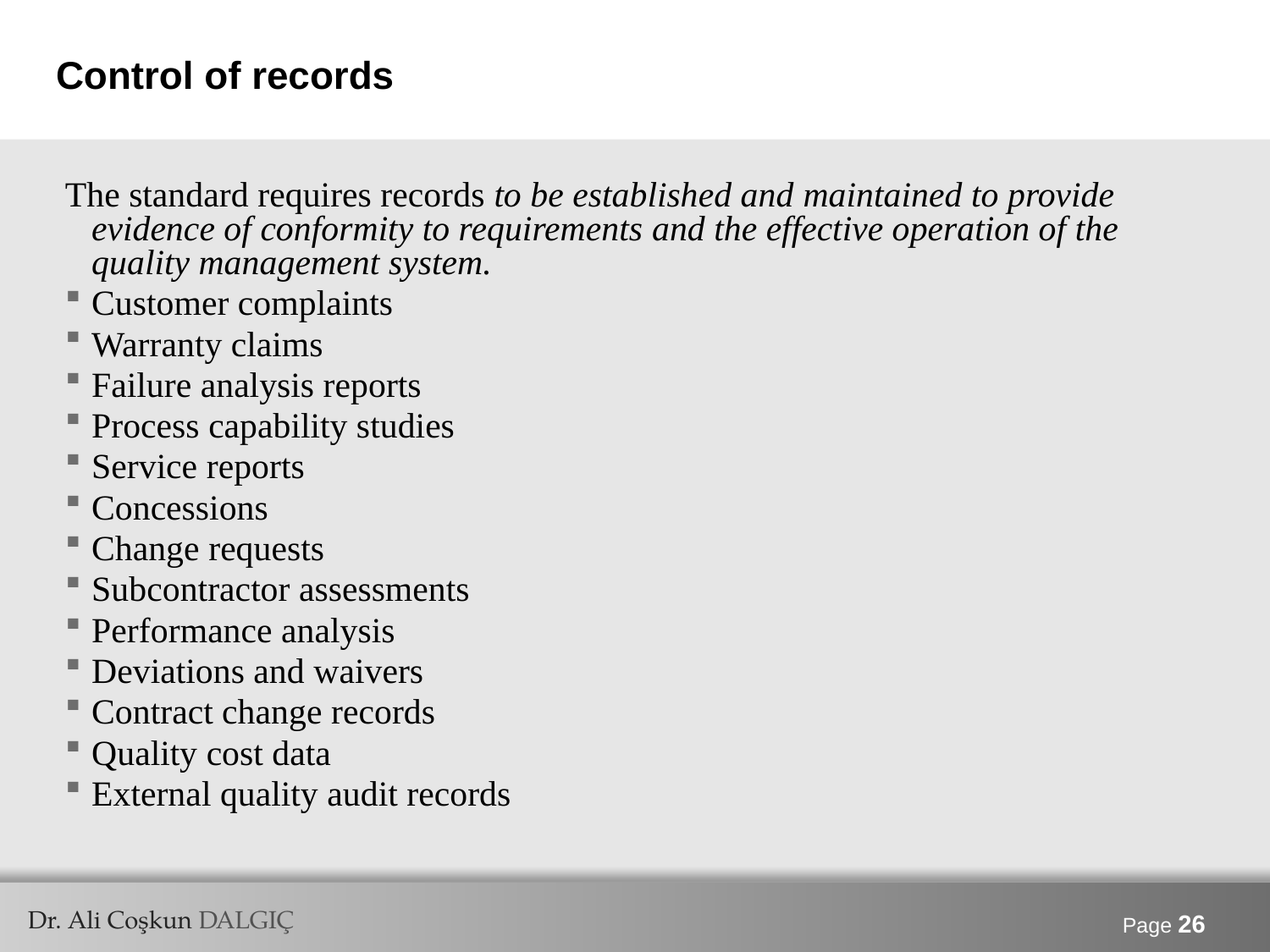

# Control of records
The standard requires records to be established and maintained to provide evidence of conformity to requirements and the effective operation of the quality management system.
Customer complaints
Warranty claims
Failure analysis reports
Process capability studies
Service reports
Concessions
Change requests
Subcontractor assessments
Performance analysis
Deviations and waivers
Contract change records
Quality cost data
External quality audit records